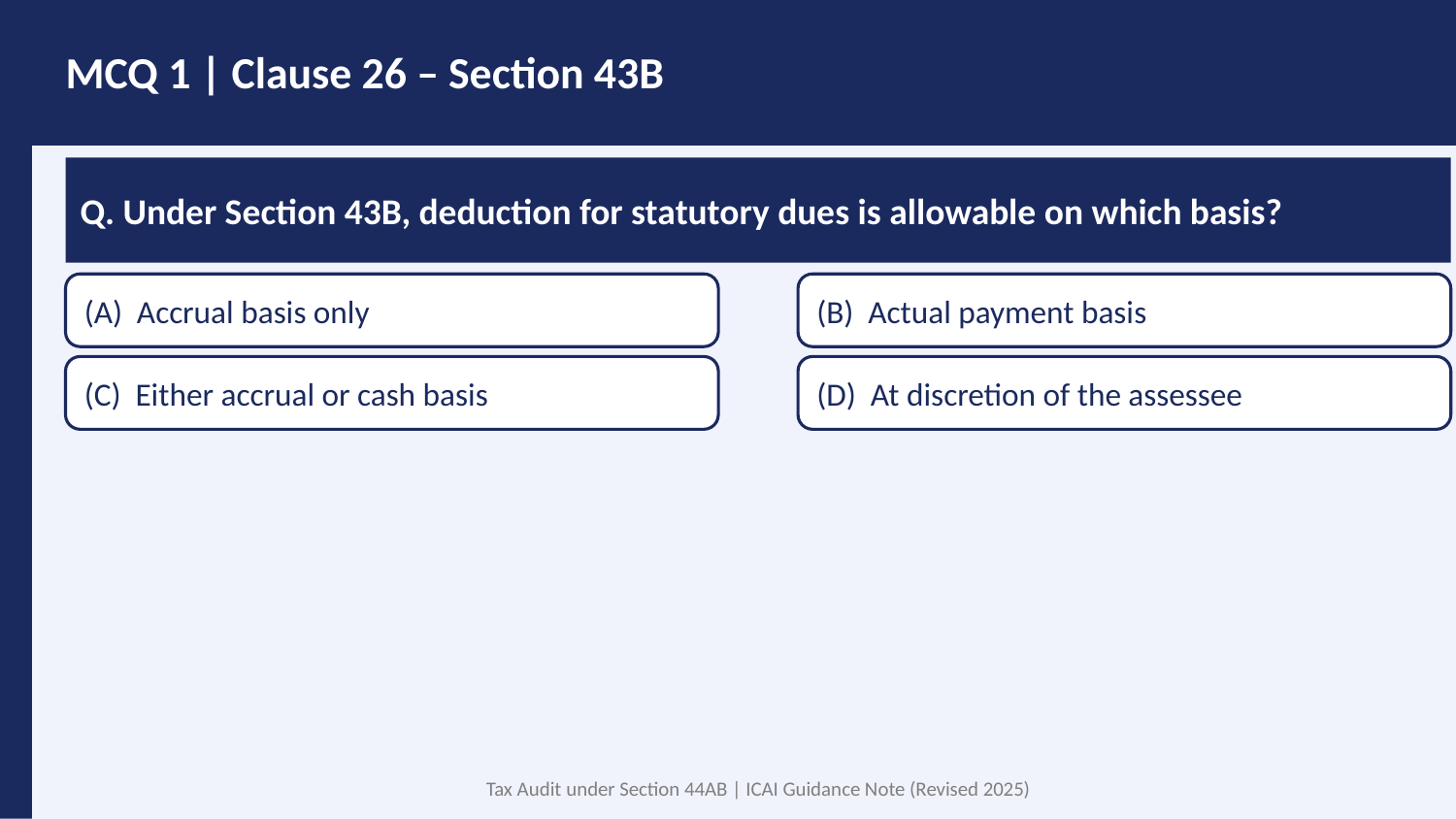

MCQ 1 | Clause 26 – Section 43B
Q. Under Section 43B, deduction for statutory dues is allowable on which basis?
(A)  Accrual basis only
(B)  Actual payment basis
(C)  Either accrual or cash basis
(D)  At discretion of the assessee

Tax Audit under Section 44AB | ICAI Guidance Note (Revised 2025)